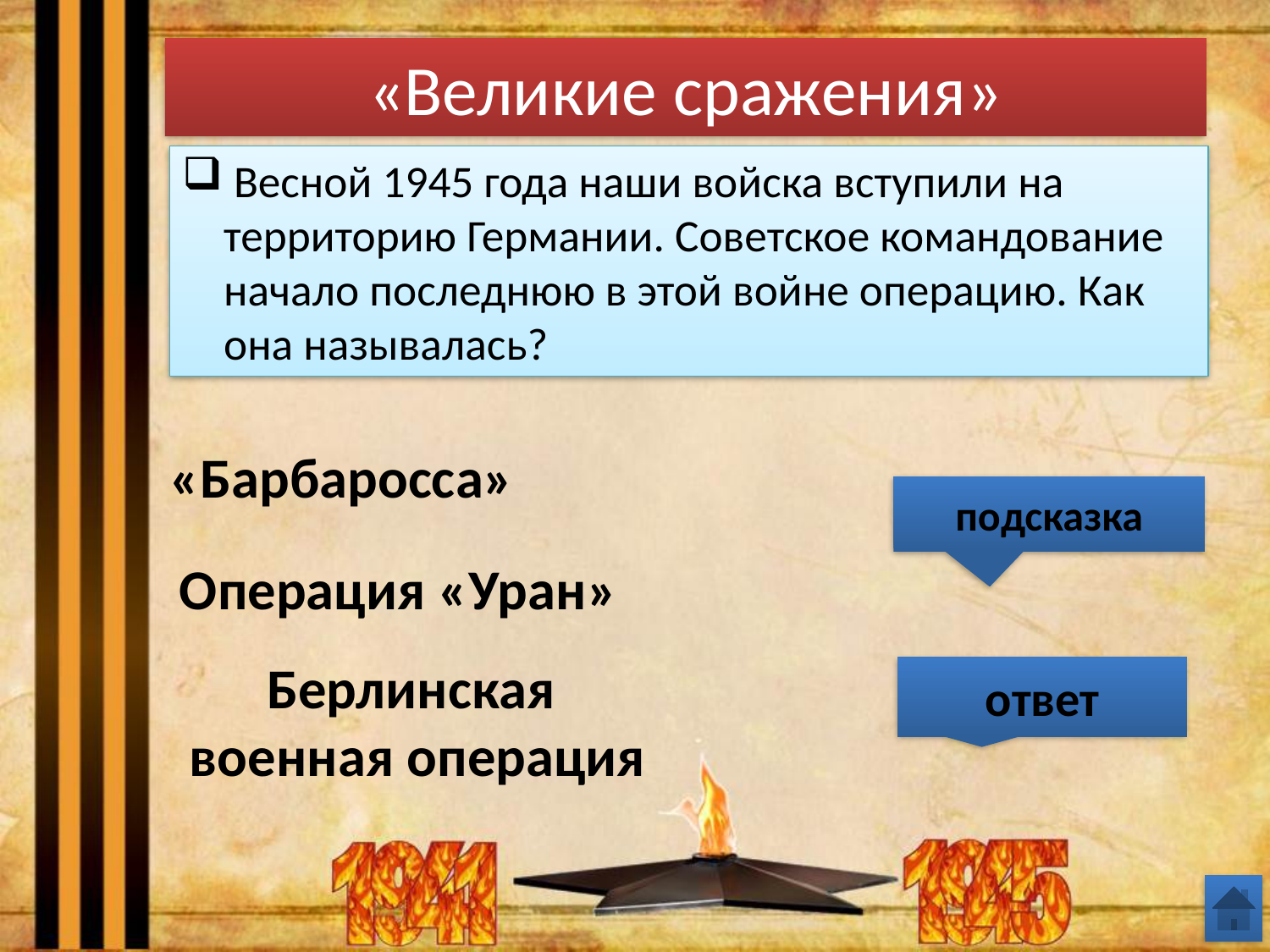

# «Великие сражения»
 Весной 1945 года наши войска вступили на территорию Германии. Советское командование начало последнюю в этой войне операцию. Как она называлась?
«Барбаросса»
подсказка
Операция «Уран»
Берлинская
военная операция
ответ